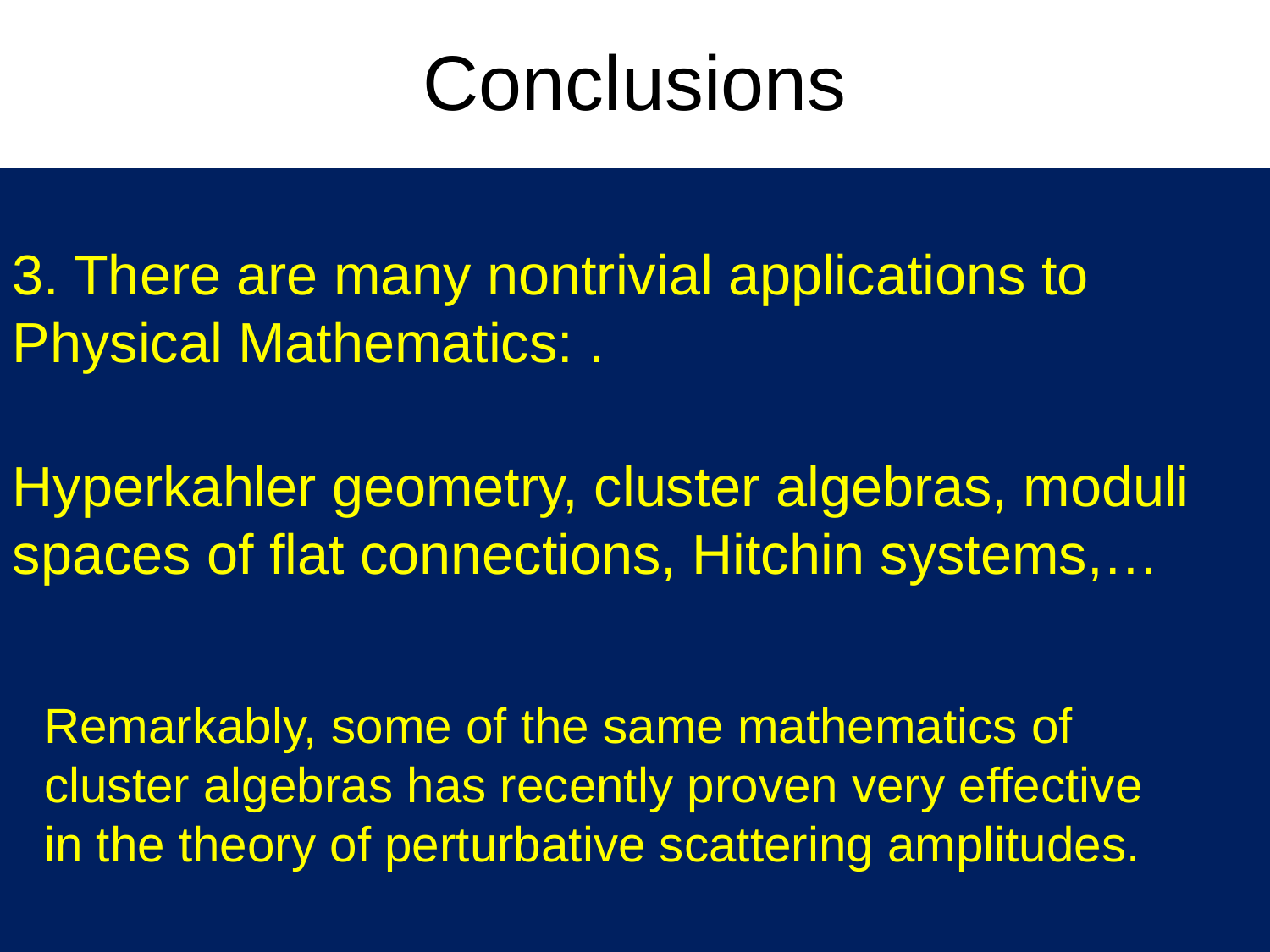

# Conclusions

3. There are many nontrivial applications to
Physical Mathematics: .
Hyperkahler geometry, cluster algebras, moduli spaces of flat connections, Hitchin systems,…
Remarkably, some of the same mathematics of cluster algebras has recently proven very effective in the theory of perturbative scattering amplitudes.